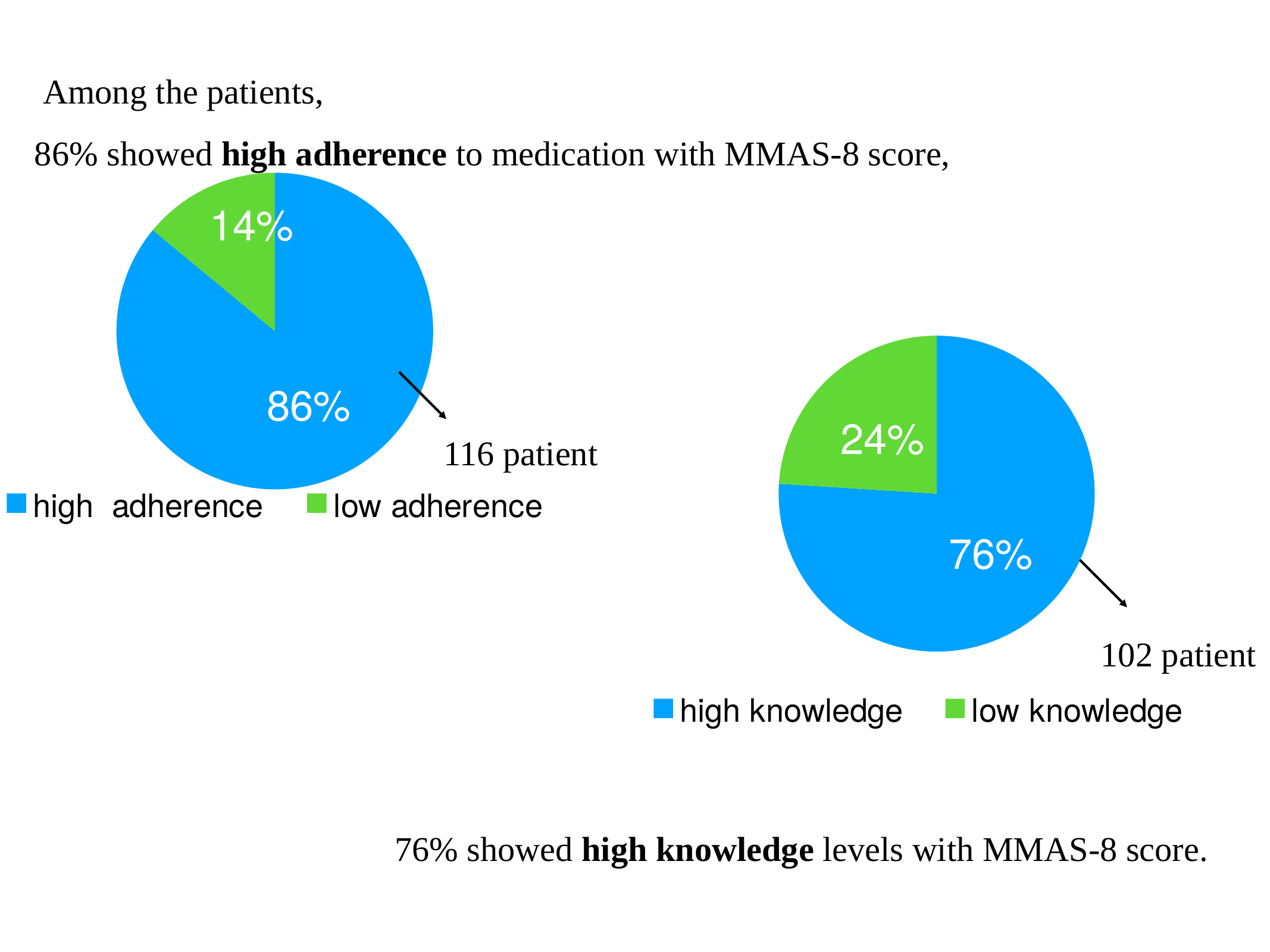

Among the patients,
86% showed high adherence to medication with MMAS-8 score,

### Chart

| Category | Bölge 1 |
|---|---|
| high  adherence | 86.0 |
| low adherence | 14.0 |

### Chart

| Category | Bölge 1 |
|---|---|
| high knowledge | 76.0 |
| low knowledge  | 24.0 |
116 patient

102 patient
76% showed high knowledge levels with MMAS-8 score.